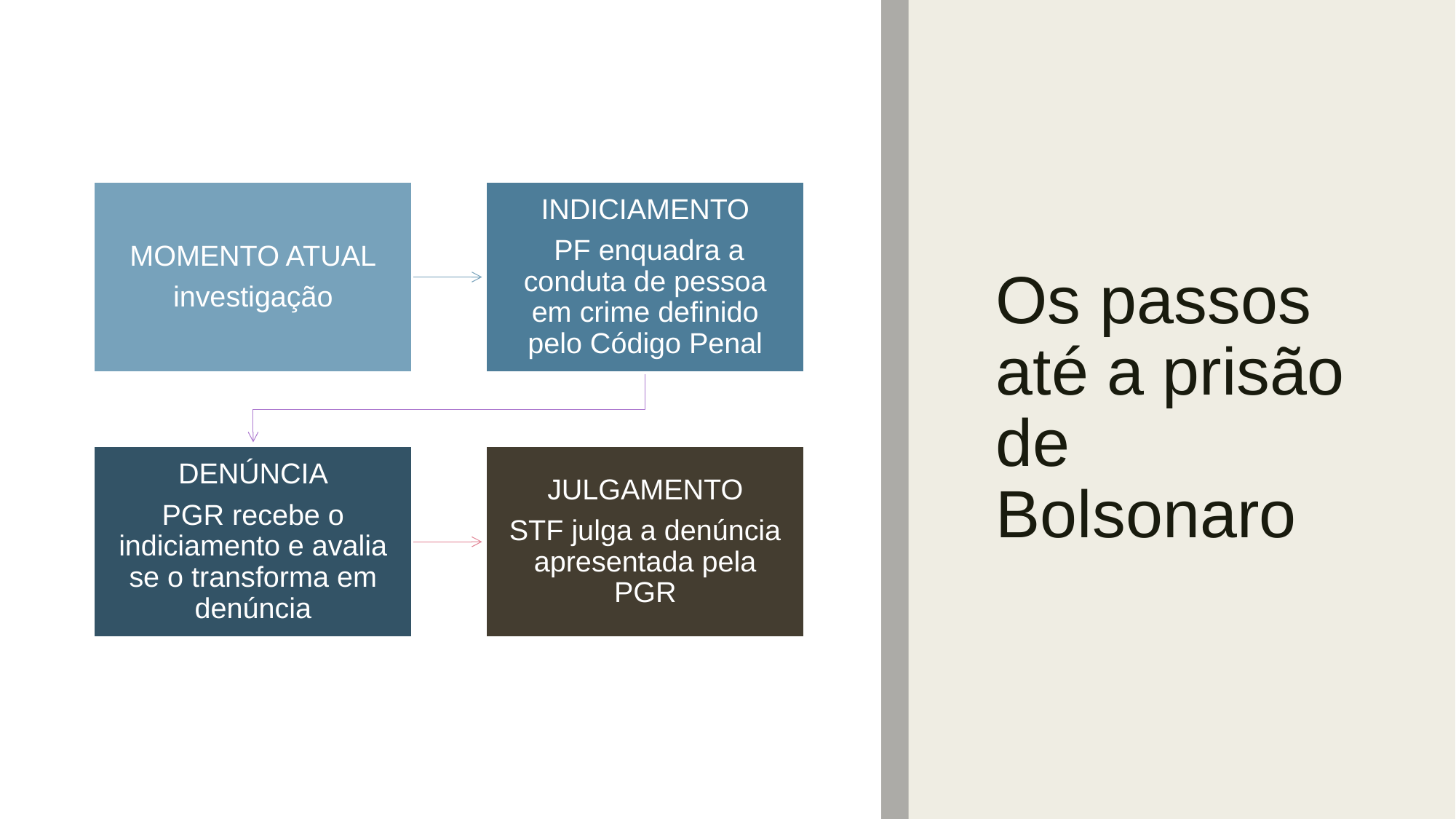

# Os passos até a prisão de Bolsonaro

MOMENTO ATUAL
investigação

INDICIAMENTO
 PF enquadra a conduta de pessoa em crime definido pelo Código Penal

DENÚNCIA
PGR recebe o indiciamento e avalia se o transforma em denúncia
JULGAMENTO
STF julga a denúncia apresentada pela PGR